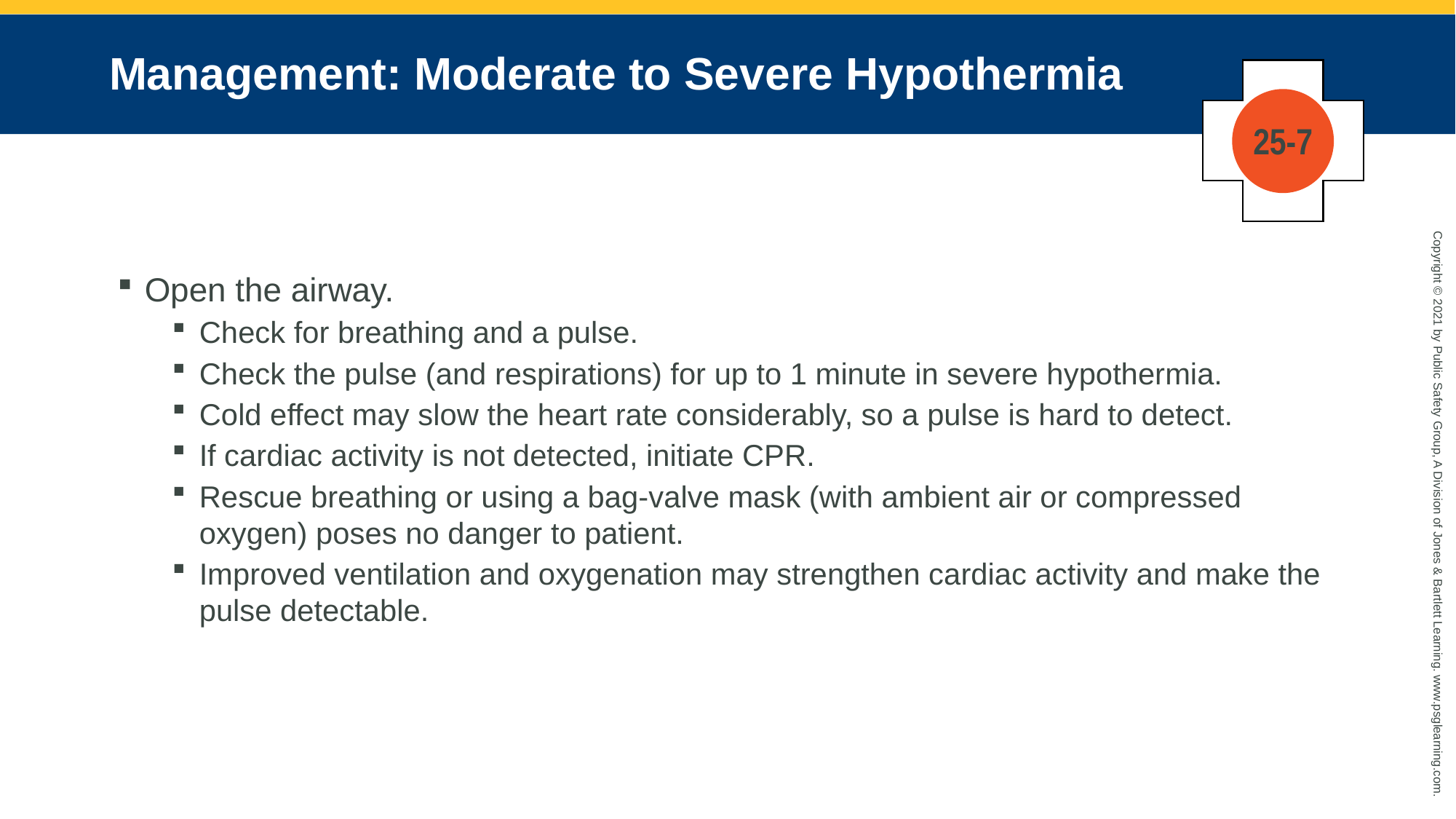

# Management: Moderate to Severe Hypothermia

25-7
Open the airway.
Check for breathing and a pulse.
Check the pulse (and respirations) for up to 1 minute in severe hypothermia.
Cold effect may slow the heart rate considerably, so a pulse is hard to detect.
If cardiac activity is not detected, initiate CPR.
Rescue breathing or using a bag-valve mask (with ambient air or compressed oxygen) poses no danger to patient.
Improved ventilation and oxygenation may strengthen cardiac activity and make the pulse detectable.